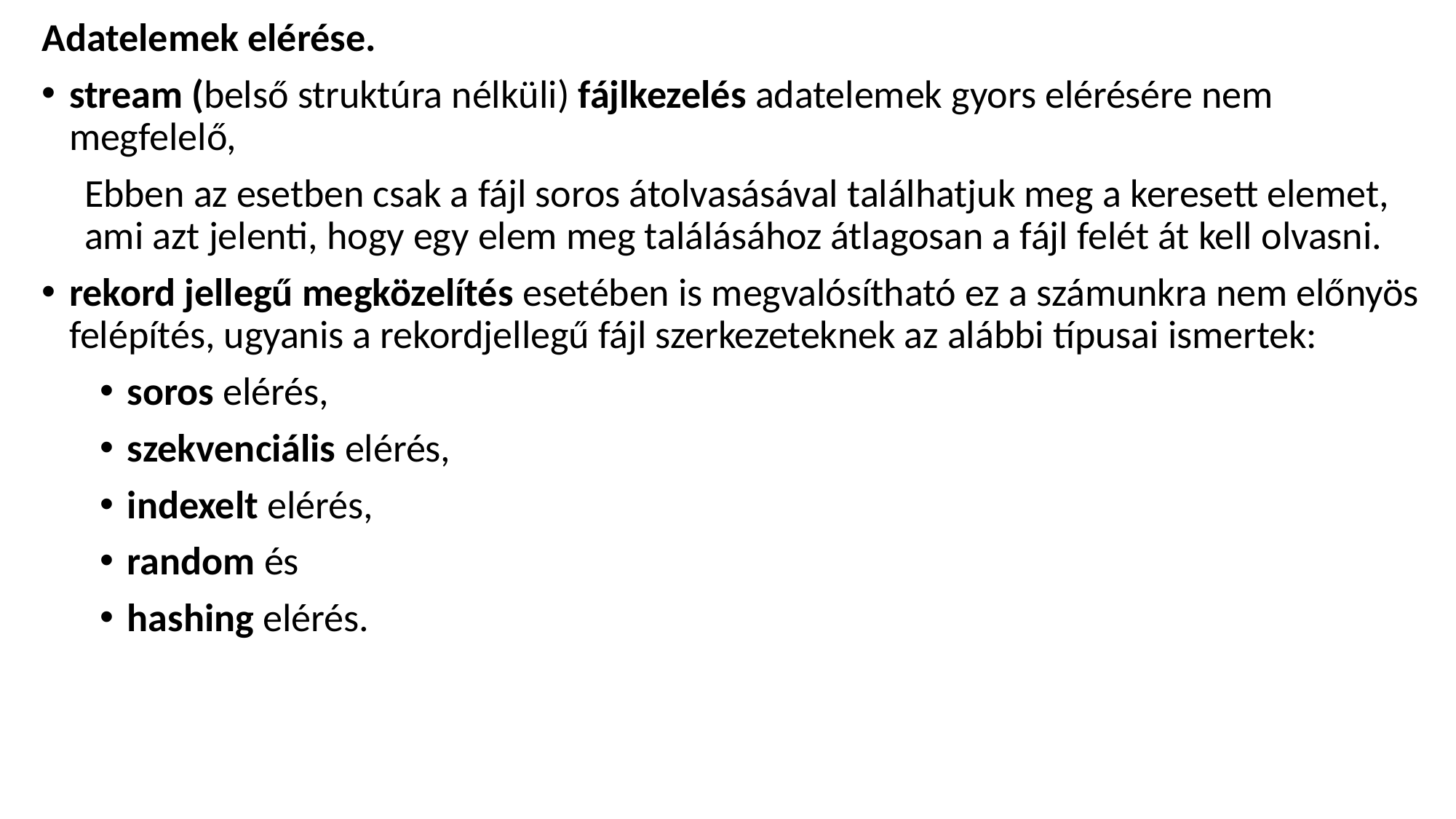

Adatelemek elérése.
stream (belső struktúra nélküli) fájlkezelés adatelemek gyors elérésére nem megfelelő,
Ebben az esetben csak a fájl soros átolvasásával találhatjuk meg a keresett elemet, ami azt jelenti, hogy egy elem meg találásához átlagosan a fájl felét át kell olvasni.
rekord jellegű megközelítés esetében is megvalósítható ez a számunkra nem előnyös felépítés, ugyanis a rekordjellegű fájl szerkezeteknek az alábbi típusai ismertek:
soros elérés,
szekvenciális elérés,
indexelt elérés,
random és
hashing elérés.